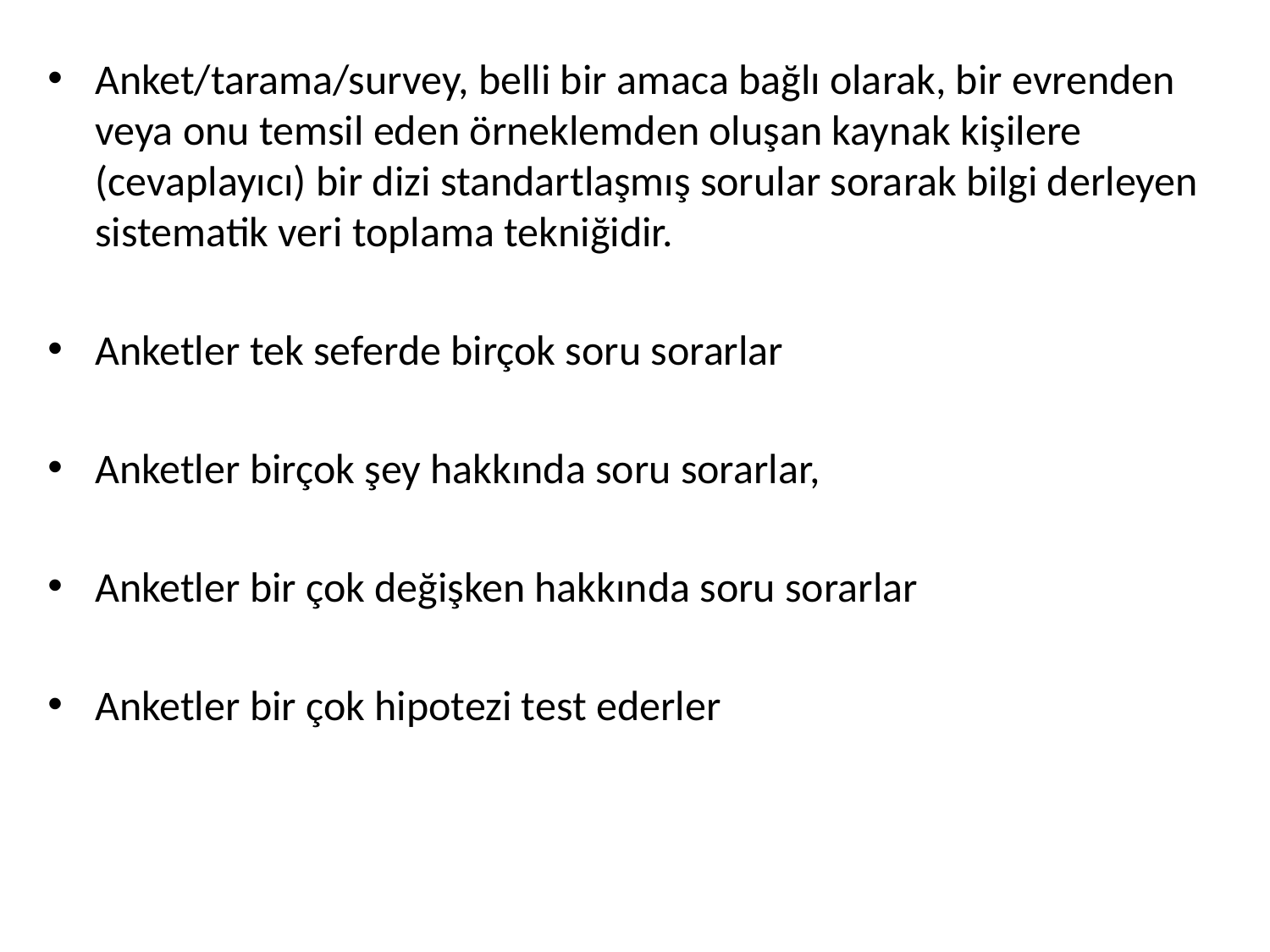

Anket/tarama/survey, belli bir amaca bağlı olarak, bir evrenden veya onu temsil eden örneklemden oluşan kaynak kişilere (cevaplayıcı) bir dizi standartlaşmış sorular sorarak bilgi derleyen sistematik veri toplama tekniğidir.

Anketler tek seferde birçok soru sorarlar

Anketler birçok şey hakkında soru sorarlar,

Anketler bir çok değişken hakkında soru sorarlar

Anketler bir çok hipotezi test ederler